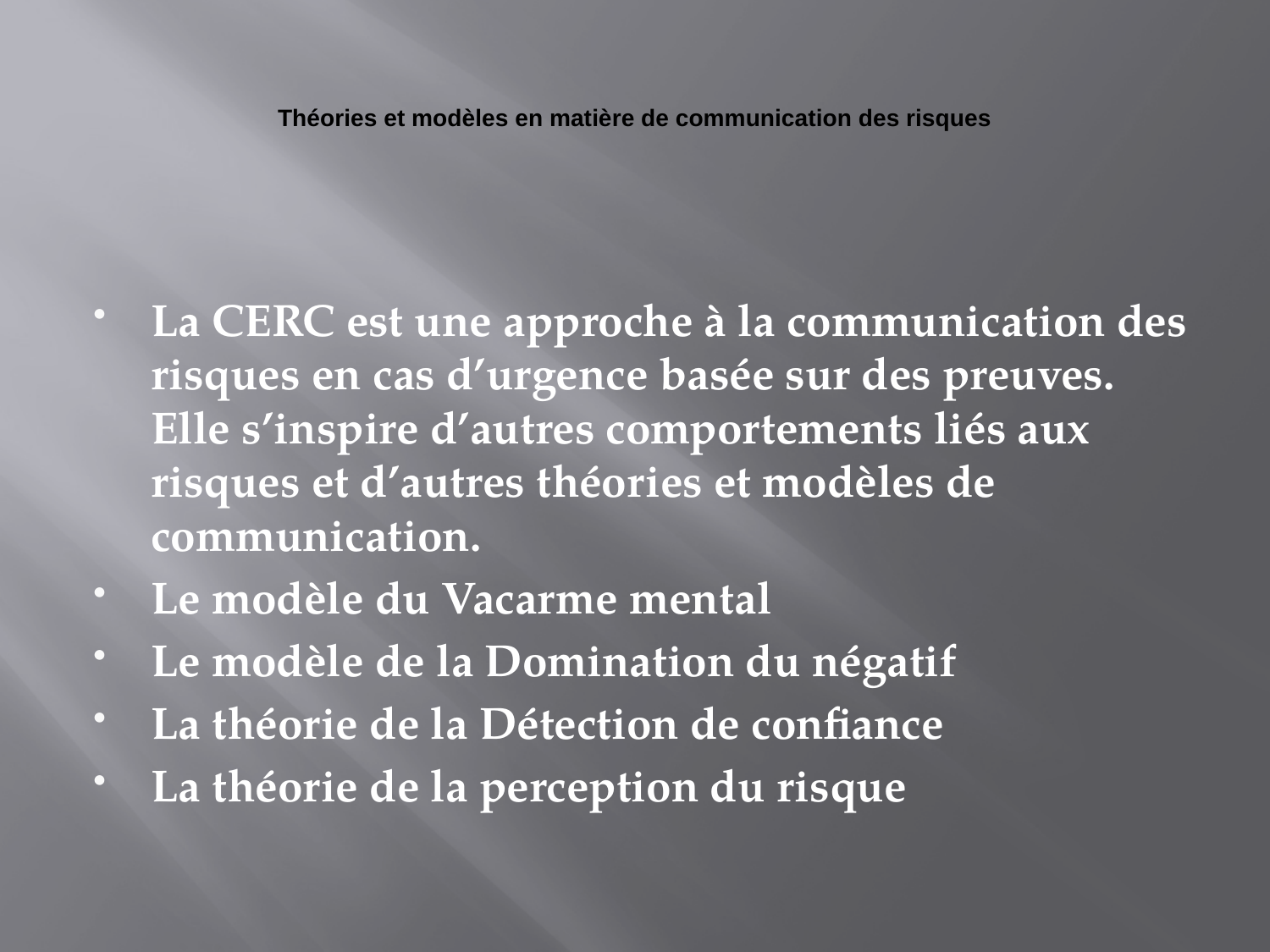

# Théories et modèles en matière de communication des risques

La CERC est une approche à la communication des risques en cas d’urgence basée sur des preuves. Elle s’inspire d’autres comportements liés aux risques et d’autres théories et modèles de communication.
Le modèle du Vacarme mental
Le modèle de la Domination du négatif
La théorie de la Détection de confiance
La théorie de la perception du risque